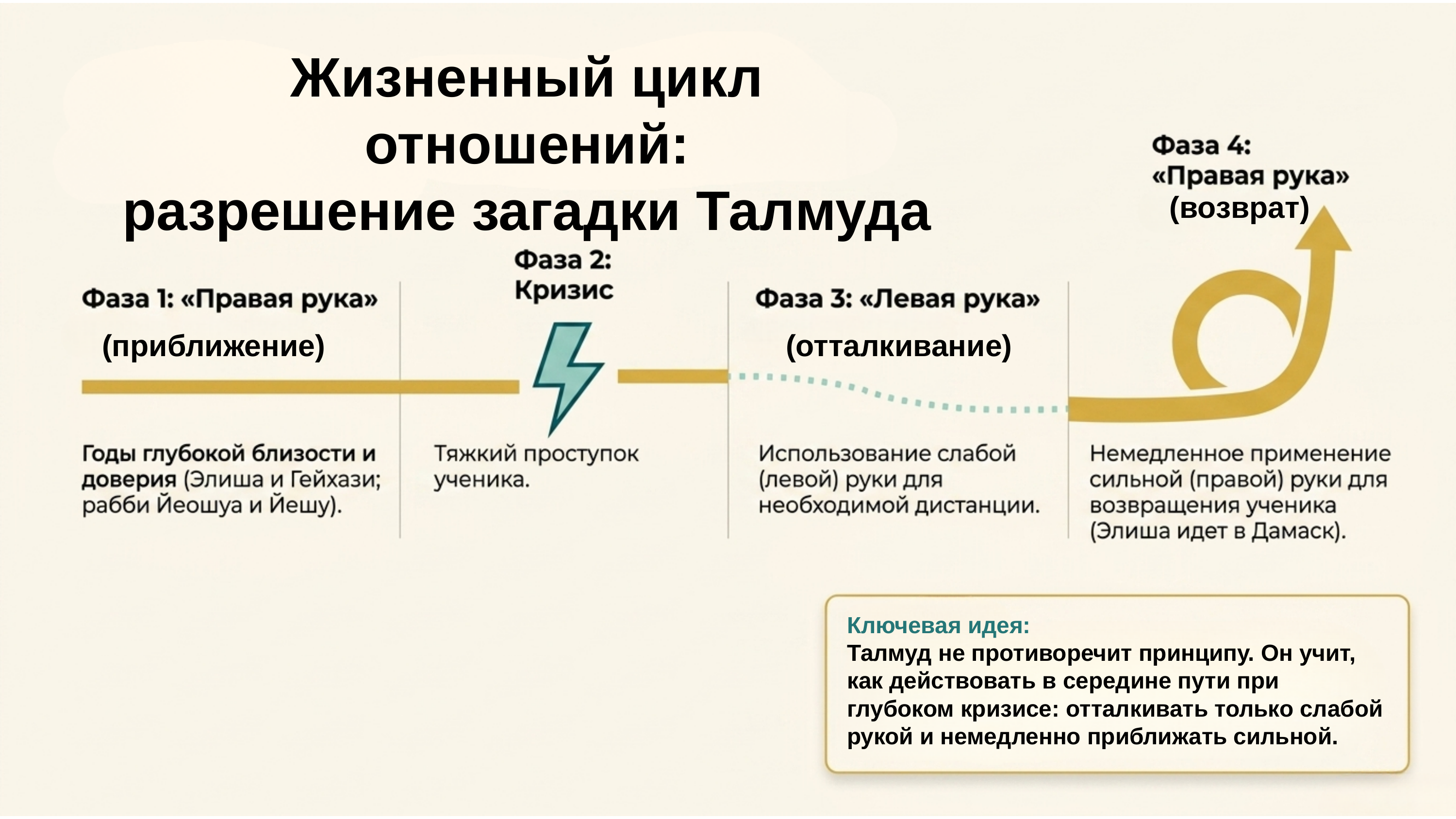

Жизненный цикл отношений:
разрешение загадки Талмуда
(возврат)
(приближение)
(отталкивание)
Ключевая идея:
Талмуд не противоречит принципу. Он учит, как действовать в середине пути при глубоком кризисе: отталкивать только слабой рукой и немедленно приближать сильной.